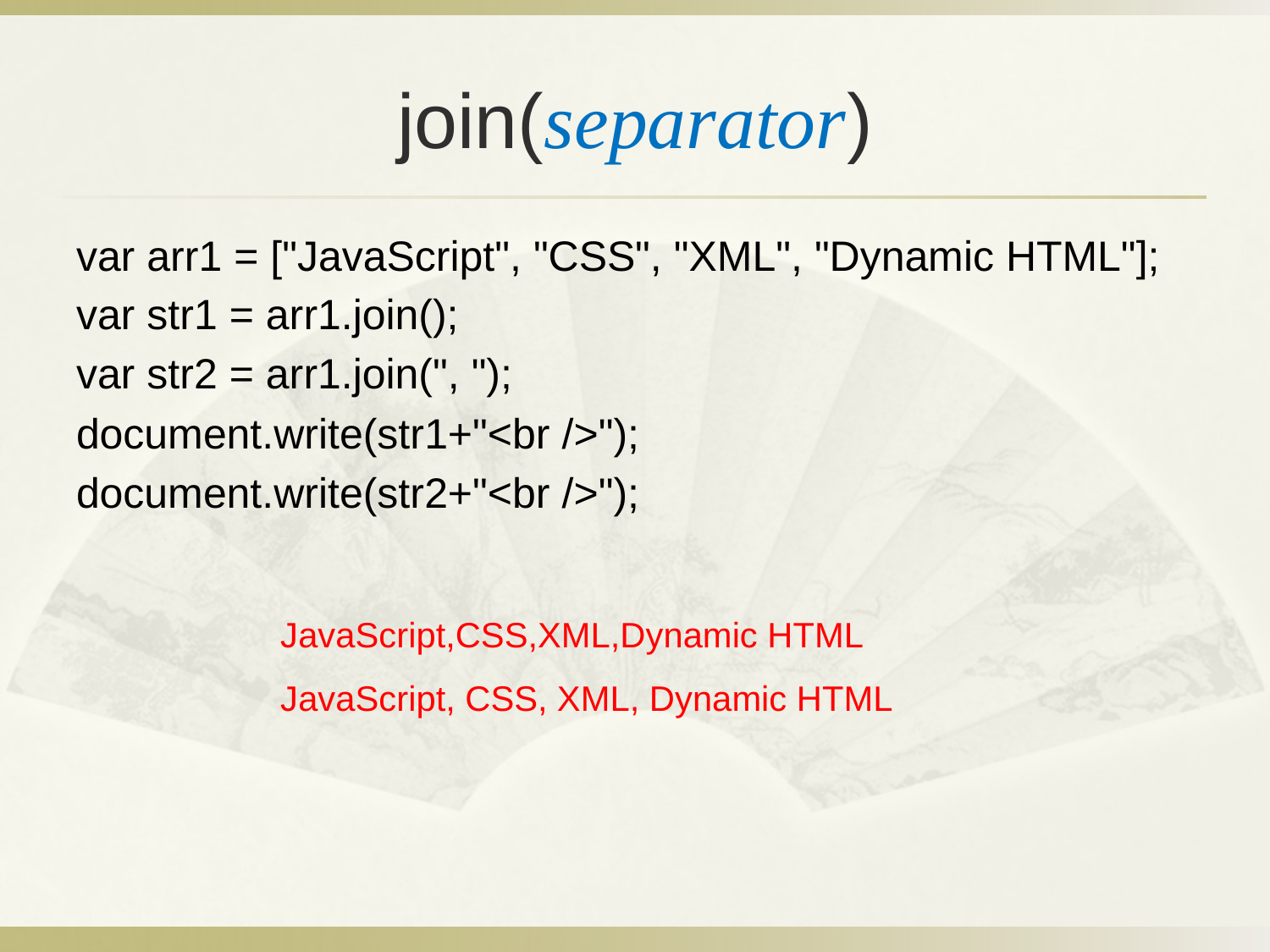

# join(separator)
var arr1 = ["JavaScript", "CSS", "XML", "Dynamic HTML"];
var str1 = arr1.join();
var str2 = arr1.join(", ");
document.write(str1+"<br />");
document.write(str2+"<br />");

JavaScript,CSS,XML,Dynamic HTML
JavaScript, CSS, XML, Dynamic HTML